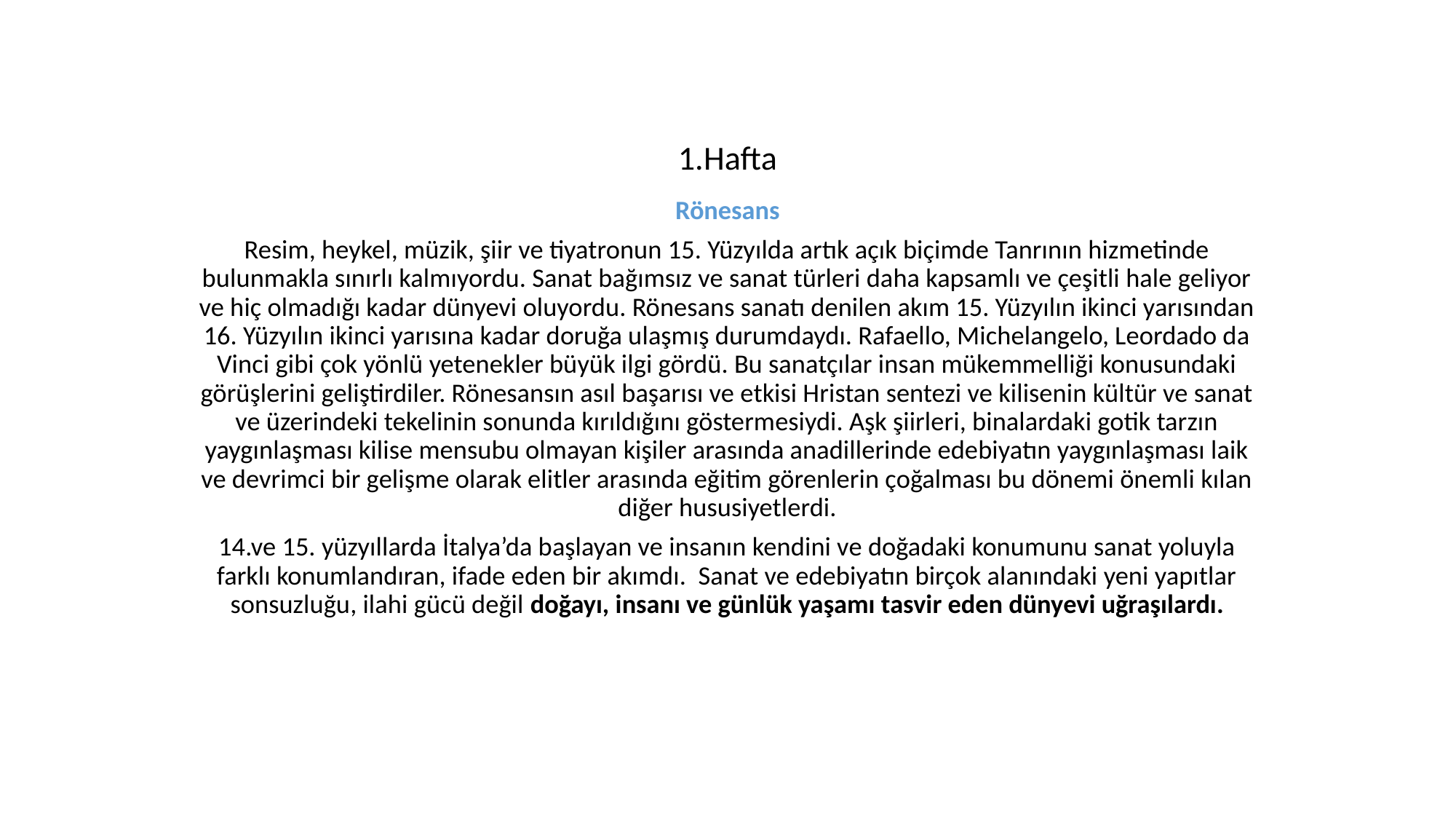

# 1.Hafta
Rönesans
Resim, heykel, müzik, şiir ve tiyatronun 15. Yüzyılda artık açık biçimde Tanrının hizmetinde bulunmakla sınırlı kalmıyordu. Sanat bağımsız ve sanat türleri daha kapsamlı ve çeşitli hale geliyor ve hiç olmadığı kadar dünyevi oluyordu. Rönesans sanatı denilen akım 15. Yüzyılın ikinci yarısından 16. Yüzyılın ikinci yarısına kadar doruğa ulaşmış durumdaydı. Rafaello, Michelangelo, Leordado da Vinci gibi çok yönlü yetenekler büyük ilgi gördü. Bu sanatçılar insan mükemmelliği konusundaki görüşlerini geliştirdiler. Rönesansın asıl başarısı ve etkisi Hristan sentezi ve kilisenin kültür ve sanat ve üzerindeki tekelinin sonunda kırıldığını göstermesiydi. Aşk şiirleri, binalardaki gotik tarzın yaygınlaşması kilise mensubu olmayan kişiler arasında anadillerinde edebiyatın yaygınlaşması laik ve devrimci bir gelişme olarak elitler arasında eğitim görenlerin çoğalması bu dönemi önemli kılan diğer hususiyetlerdi.
14.ve 15. yüzyıllarda İtalya’da başlayan ve insanın kendini ve doğadaki konumunu sanat yoluyla farklı konumlandıran, ifade eden bir akımdı.  Sanat ve edebiyatın birçok alanındaki yeni yapıtlar sonsuzluğu, ilahi gücü değil doğayı, insanı ve günlük yaşamı tasvir eden dünyevi uğraşılardı.